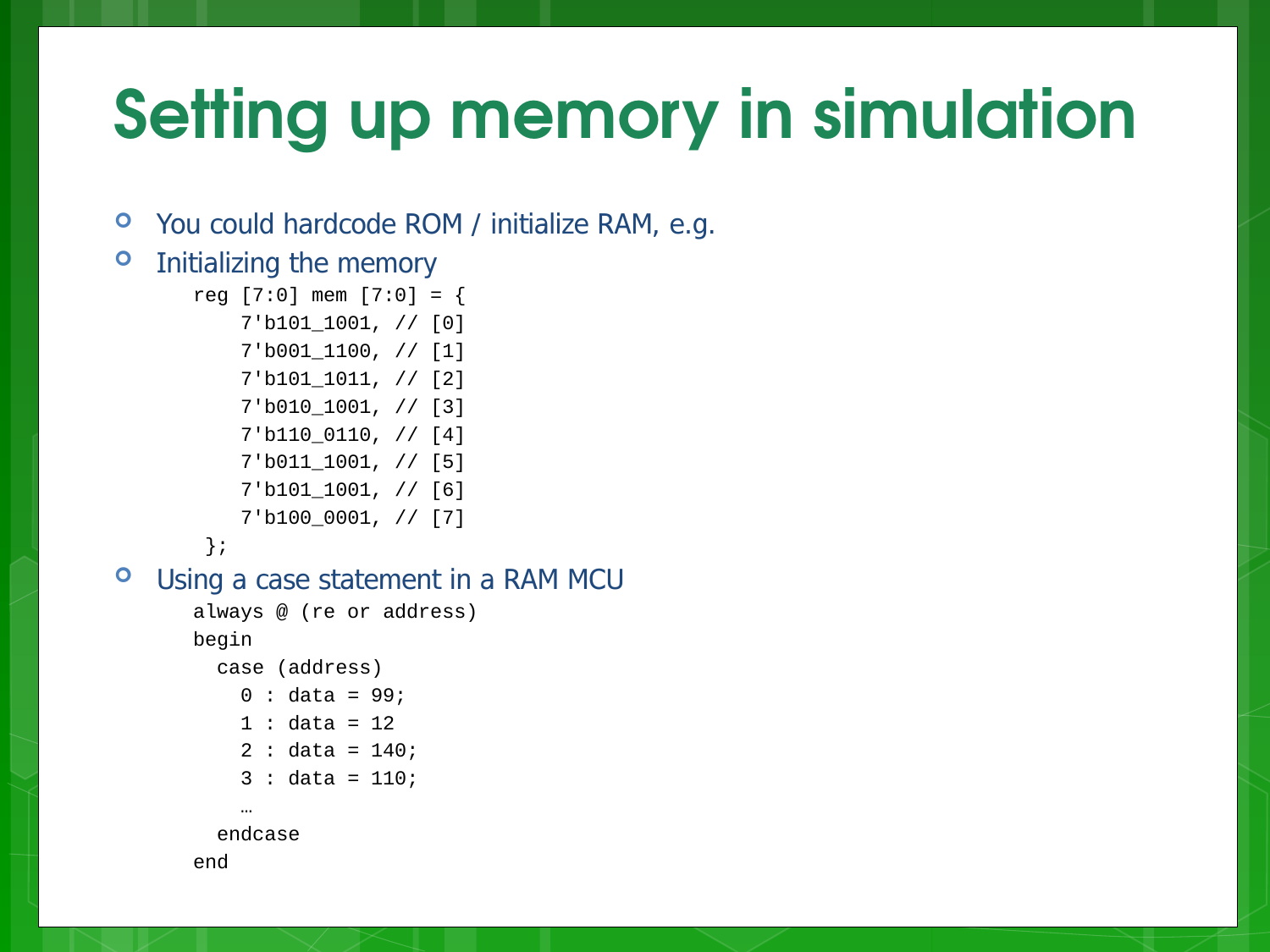

# Setting up memory in simulation
You could hardcode ROM / initialize RAM, e.g.
Initializing the memory
reg [7:0] mem [7:0] = {
    7'b101_1001, // [0]
    7'b001_1100, // [1]
    7'b101_1011, // [2]
    7'b010_1001, // [3]
    7'b110_0110, // [4]
    7'b011_1001, // [5]
    7'b101_1001, // [6]
    7'b100_0001, // [7]
 };
Using a case statement in a RAM MCU
always @ (re or address)
begin
  case (address)
    0 : data = 99;
    1 : data = 12
    2 : data = 140;
    3 : data = 110;
    …
  endcase
end